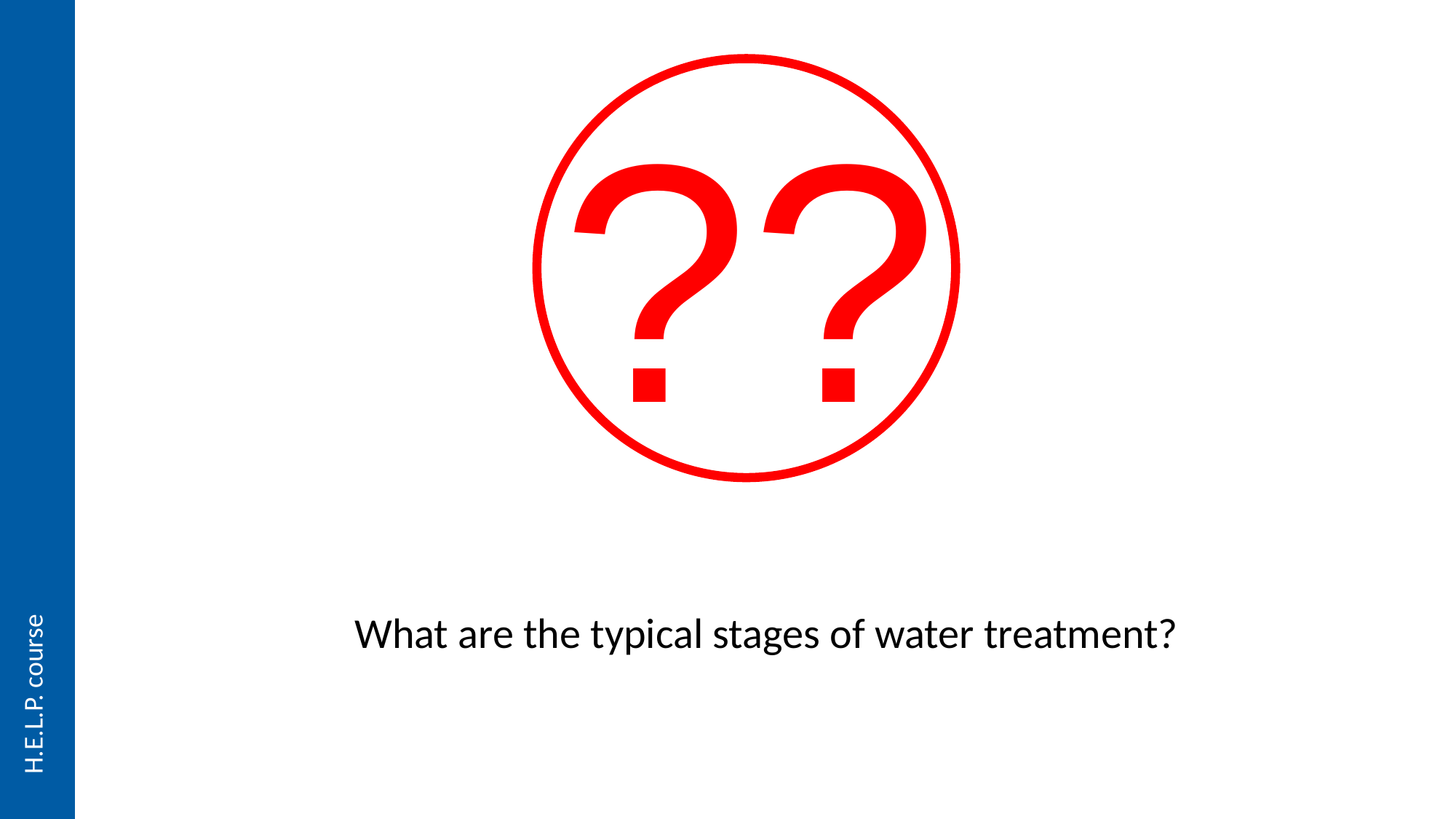

??

What are the typical stages of water treatment?